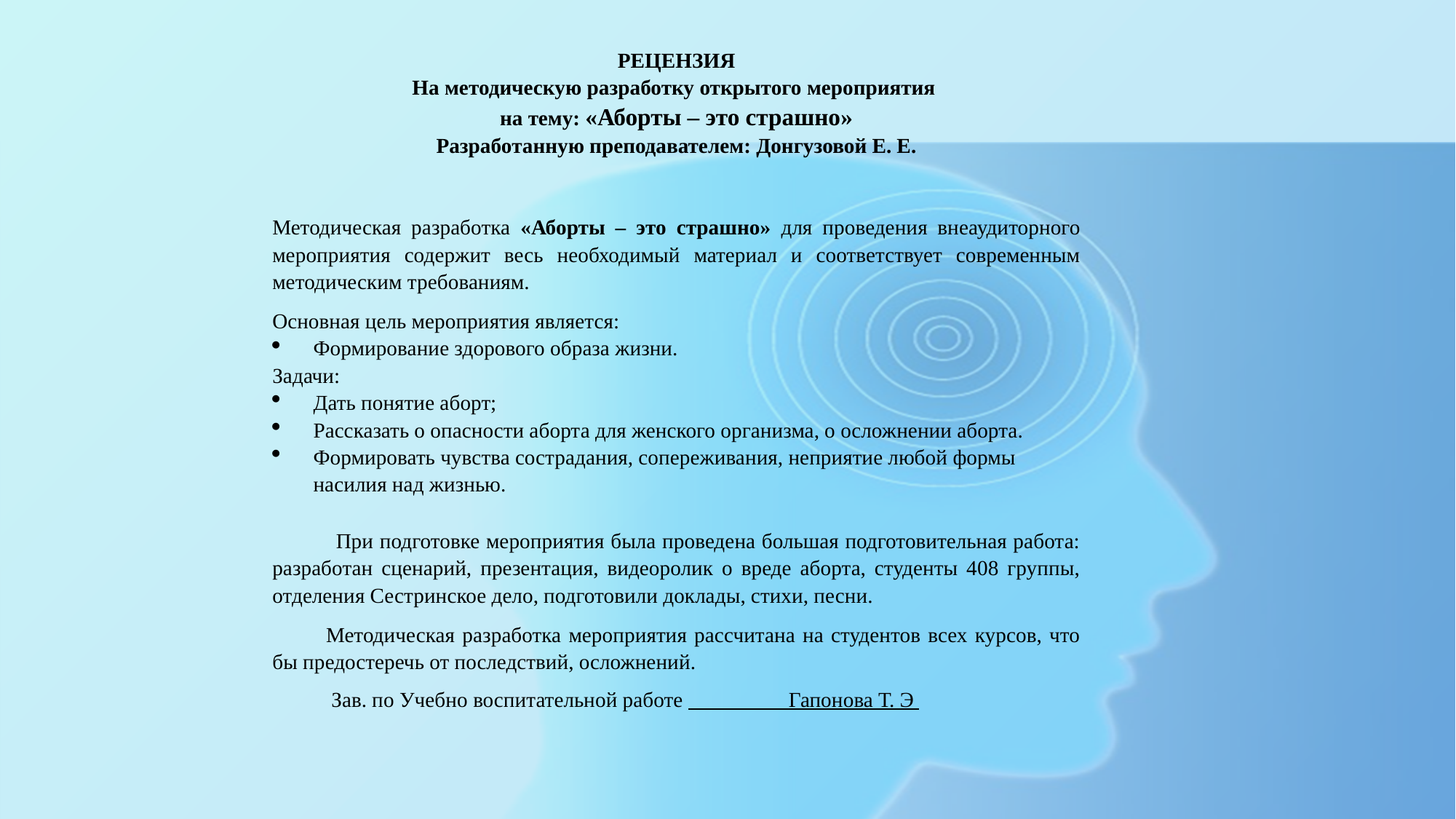

РЕЦЕНЗИЯ
На методическую разработку открытого мероприятия
на тему: «Аборты – это страшно»
Разработанную преподавателем: Донгузовой Е. Е.

Методическая разработка «Аборты – это страшно» для проведения внеаудиторного мероприятия содержит весь необходимый материал и соответствует современным методическим требованиям.
Основная цель мероприятия является:
Формирование здорового образа жизни.
Задачи:
Дать понятие аборт;
Рассказать о опасности аборта для женского организма, о осложнении аборта.
Формировать чувства сострадания, сопереживания, неприятие любой формы насилия над жизнью.

          При подготовке мероприятия была проведена большая подготовительная работа: разработан сценарий, презентация, видеоролик о вреде аборта, студенты 408 группы, отделения Сестринское дело, подготовили доклады, стихи, песни.
Методическая разработка мероприятия рассчитана на студентов всех курсов, что бы предостеречь от последствий, осложнений.
 Зав. по Учебно воспитательной работе                    Гапонова Т. Э